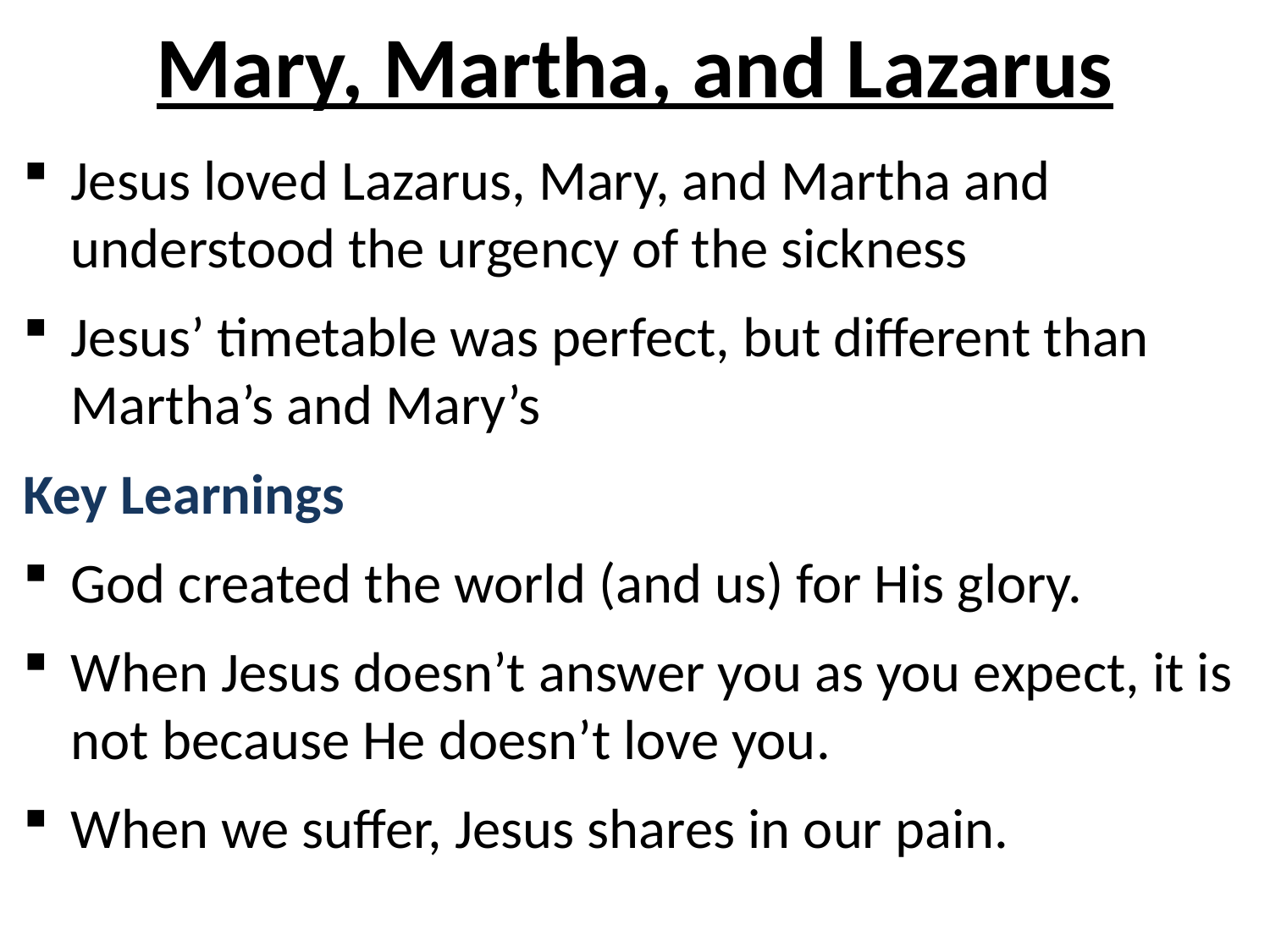

# Mary, Martha, and Lazarus
Jesus loved Lazarus, Mary, and Martha and understood the urgency of the sickness
Jesus’ timetable was perfect, but different than Martha’s and Mary’s
Key Learnings
God created the world (and us) for His glory.
When Jesus doesn’t answer you as you expect, it is not because He doesn’t love you.
When we suffer, Jesus shares in our pain.